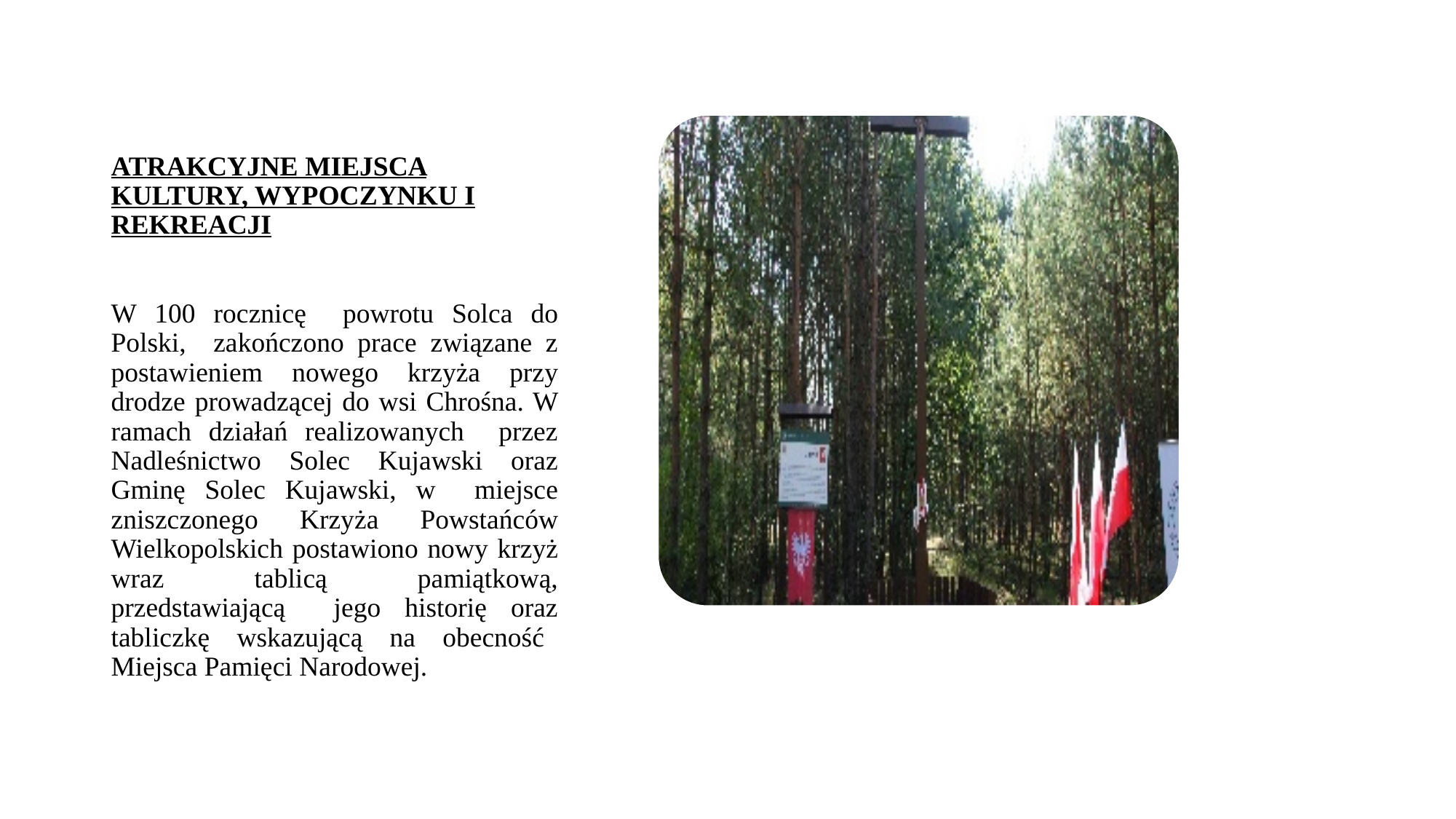

# ATRAKCYJNE MIEJSCA KULTURY, WYPOCZYNKU I REKREACJI

W 100 rocznicę  powrotu Solca do Polski,  zakończono prace związane z postawieniem nowego krzyża przy drodze prowadzącej do wsi Chrośna. W ramach działań realizowanych  przez Nadleśnictwo Solec Kujawski oraz Gminę Solec Kujawski, w  miejsce zniszczonego Krzyża Powstańców Wielkopolskich postawiono nowy krzyż wraz tablicą pamiątkową, przedstawiającą  jego historię oraz tabliczkę  wskazującą  na  obecność  Miejsca Pamięci Narodowej.